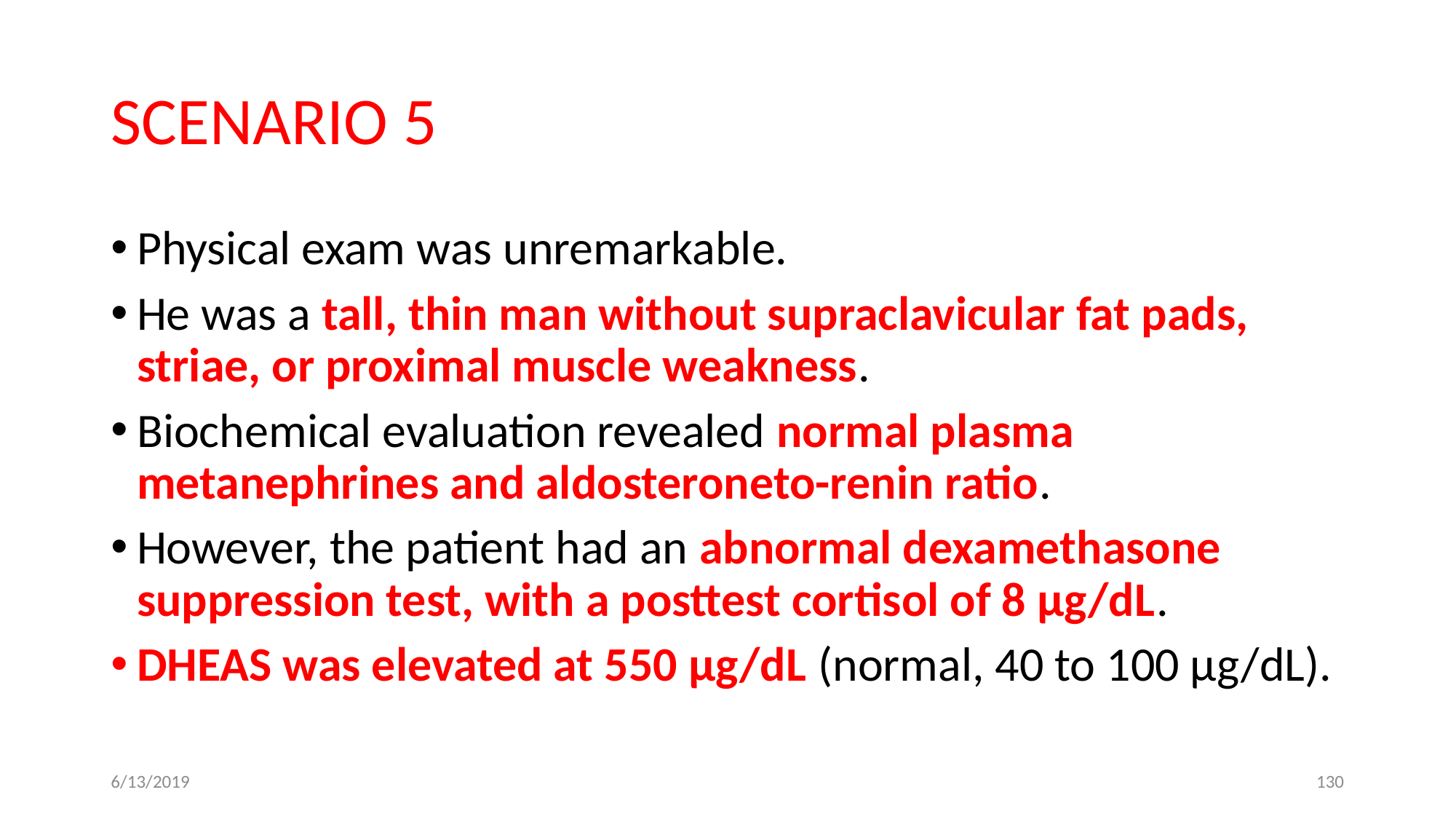

# SCENARIO 5
Physical exam was unremarkable.
He was a tall, thin man without supraclavicular fat pads, striae, or proximal muscle weakness.
Biochemical evaluation revealed normal plasma metanephrines and aldosteroneto-renin ratio.
However, the patient had an abnormal dexamethasone suppression test, with a posttest cortisol of 8 µg/dL.
DHEAS was elevated at 550 µg/dL (normal, 40 to 100 µg/dL).
6/13/2019
130